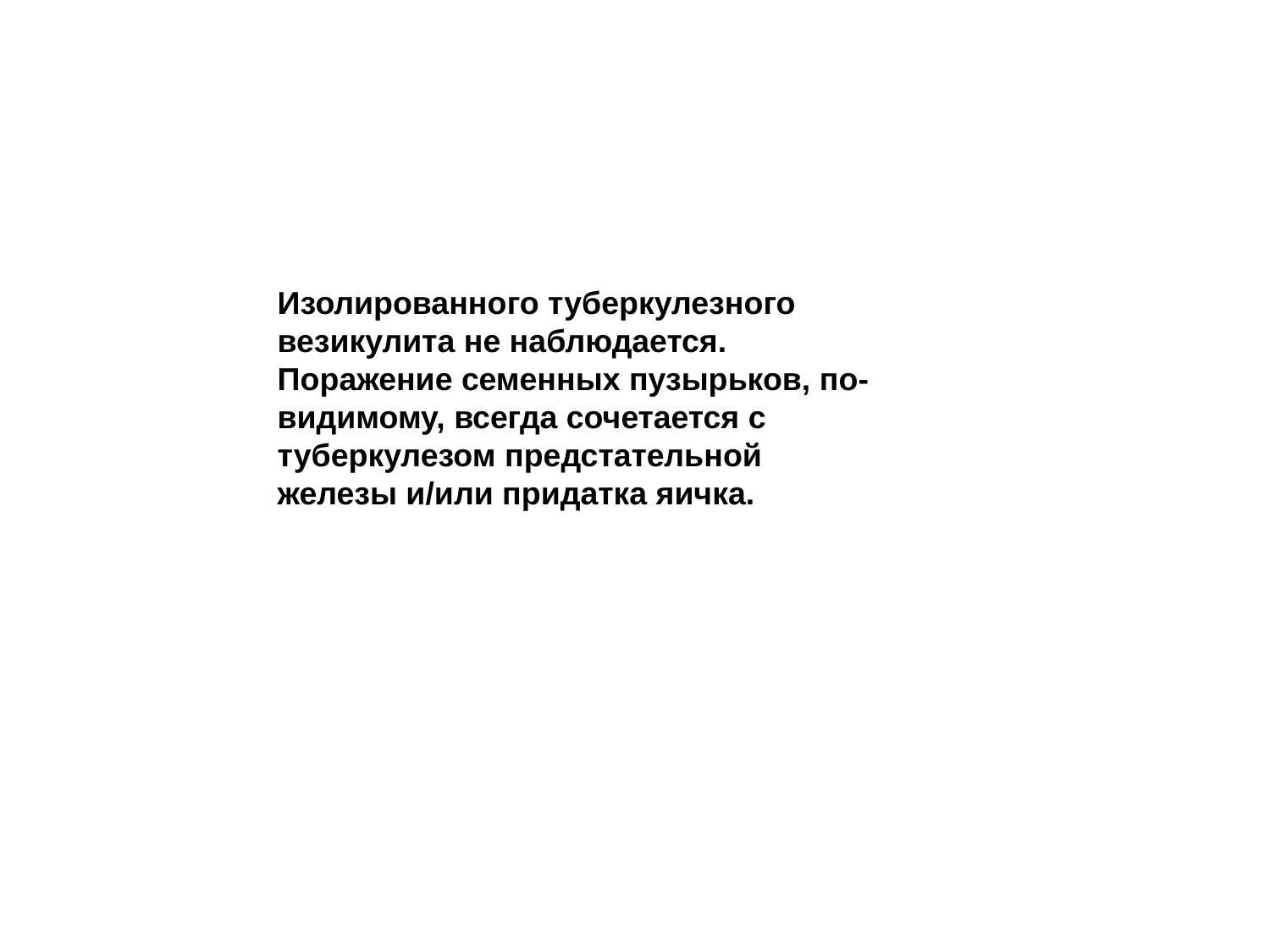

Изолированного туберкулезного везикулита не наблюдается. Поражение семенных пузырьков, по-видимому, всегда сочетается с туберкулезом предстательной железы и/или придатка яичка.